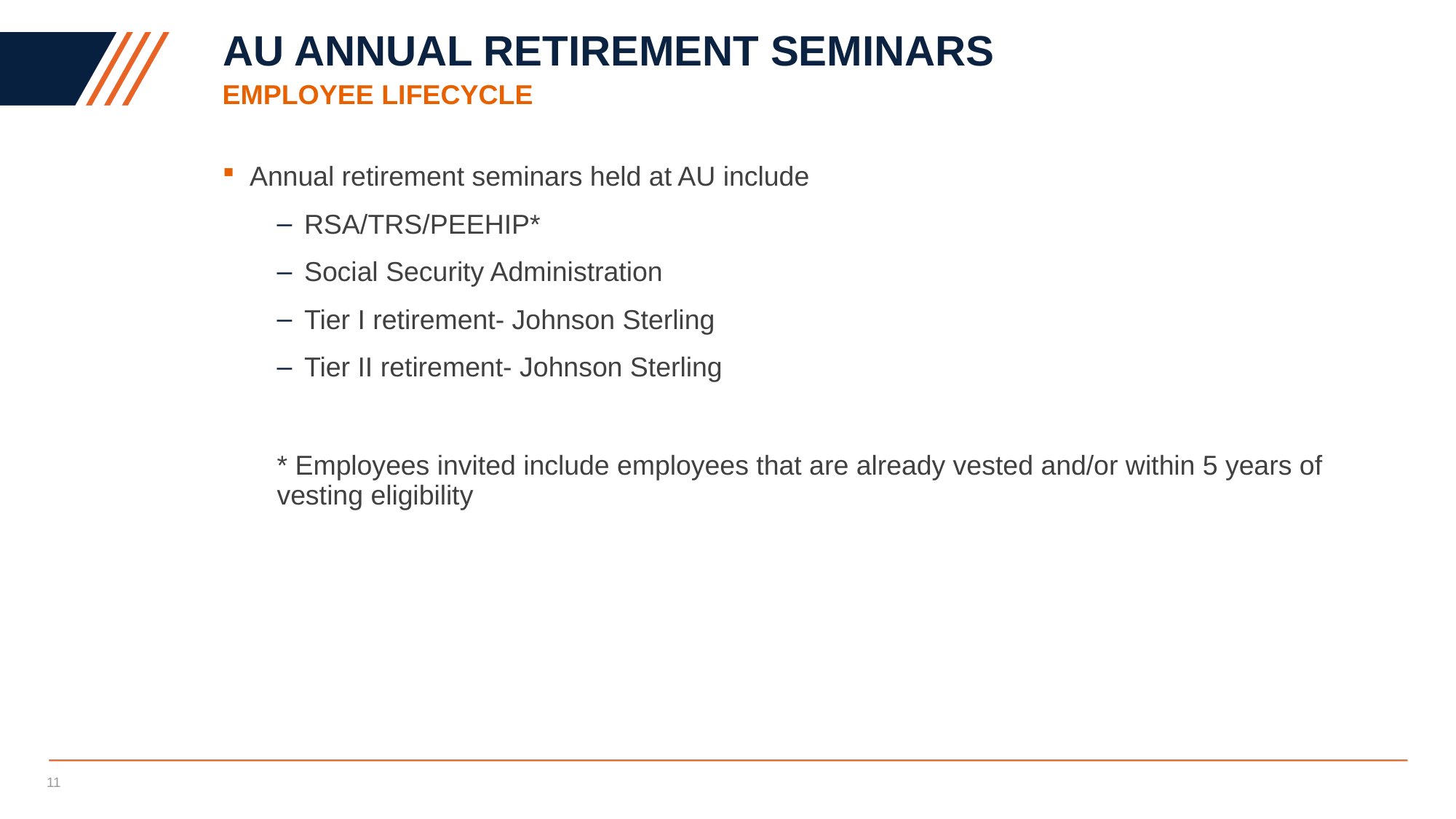

# aU Annual retirement seminars
Employee Lifecycle
Annual retirement seminars held at AU include
RSA/TRS/PEEHIP*
Social Security Administration
Tier I retirement- Johnson Sterling
Tier II retirement- Johnson Sterling

* Employees invited include employees that are already vested and/or within 5 years of vesting eligibility

11